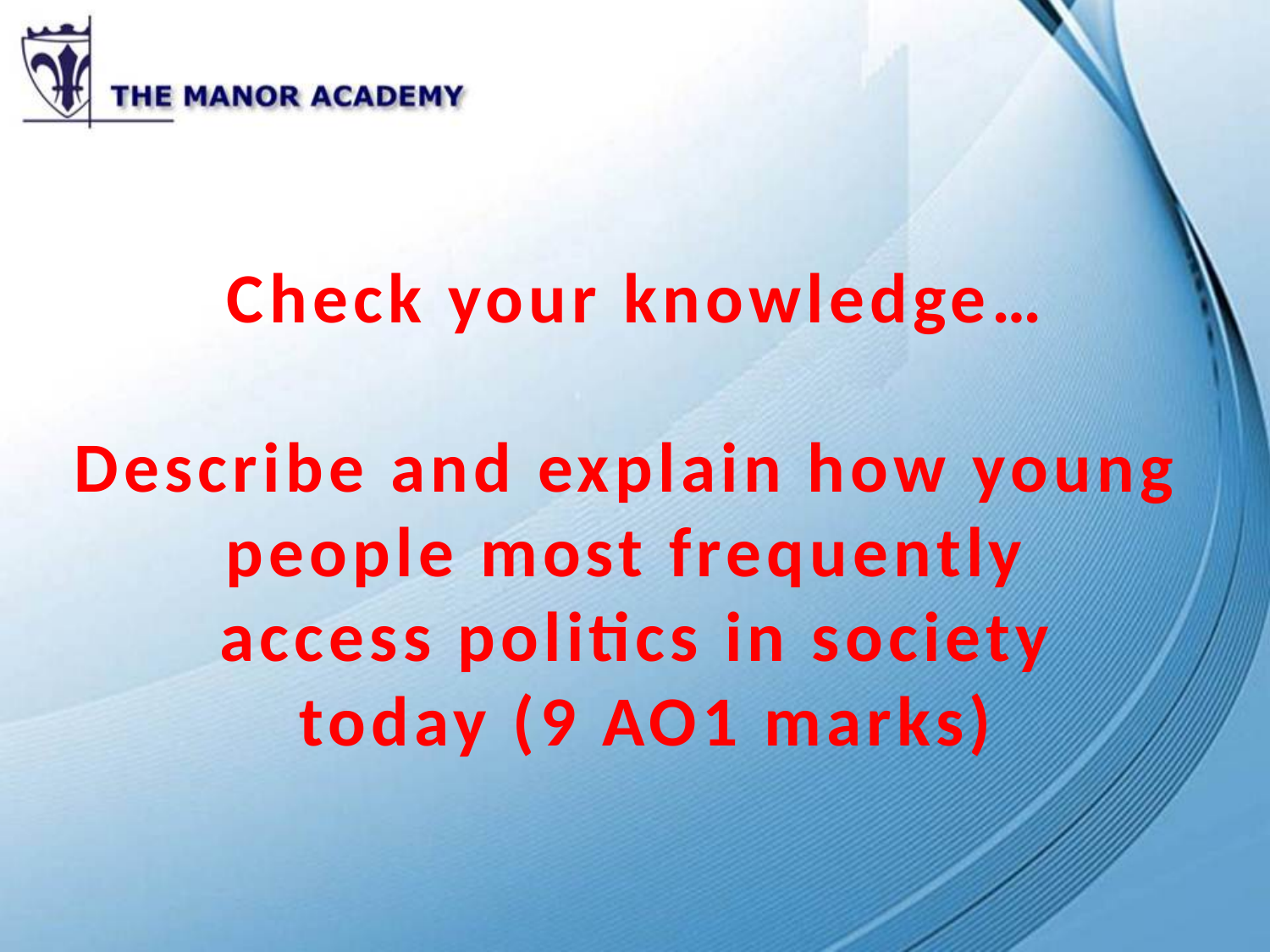

Check your knowledge…

Describe and explain how young
people most frequently
access politics in society
 today (9 AO1 marks)